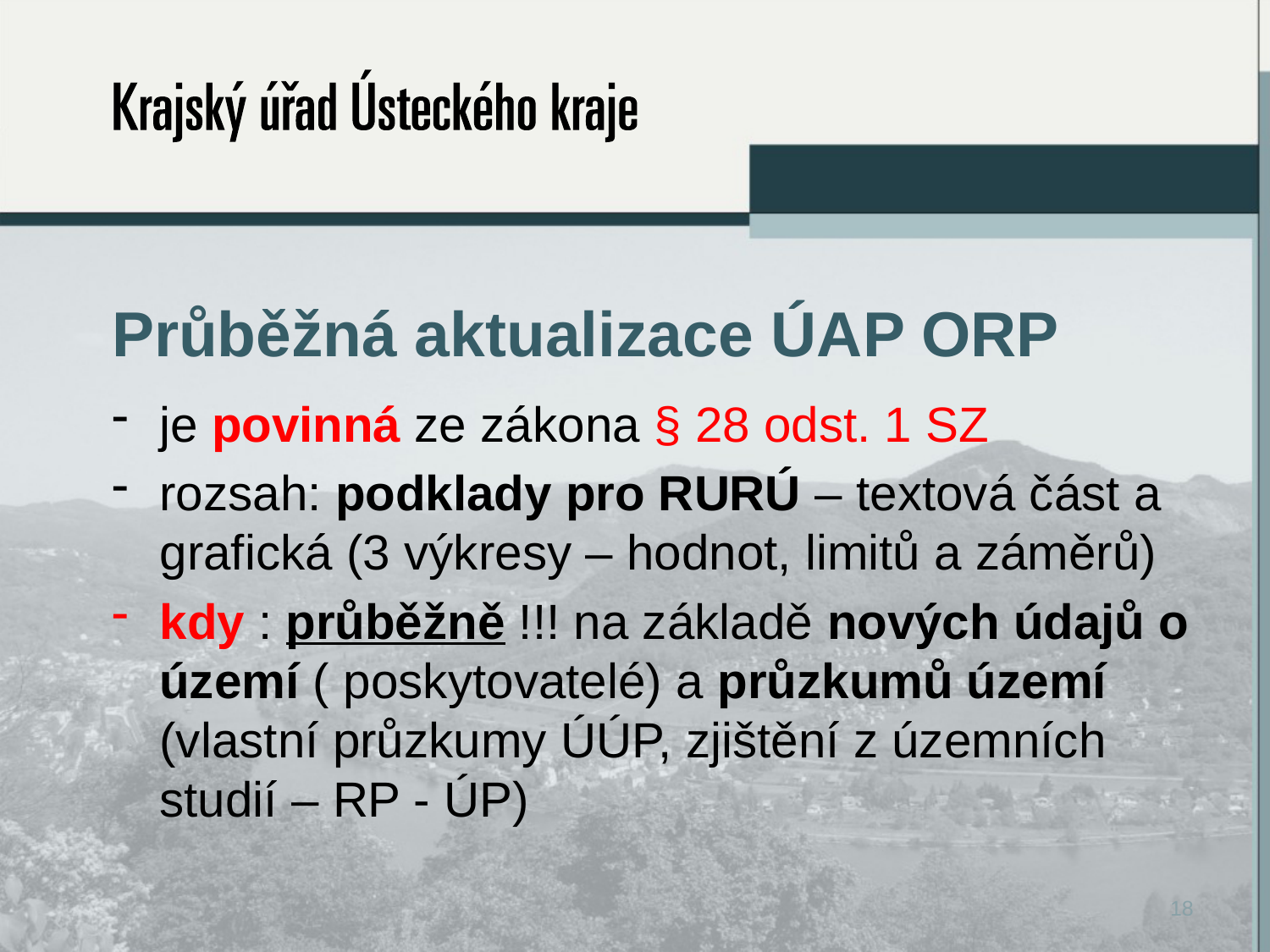

# Průběžná aktualizace ÚAP ORP
je povinná ze zákona § 28 odst. 1 SZ
rozsah: podklady pro RURÚ – textová část a grafická (3 výkresy – hodnot, limitů a záměrů)
kdy : průběžně !!! na základě nových údajů o území ( poskytovatelé) a průzkumů území (vlastní průzkumy ÚÚP, zjištění z územních studií – RP - ÚP)
18